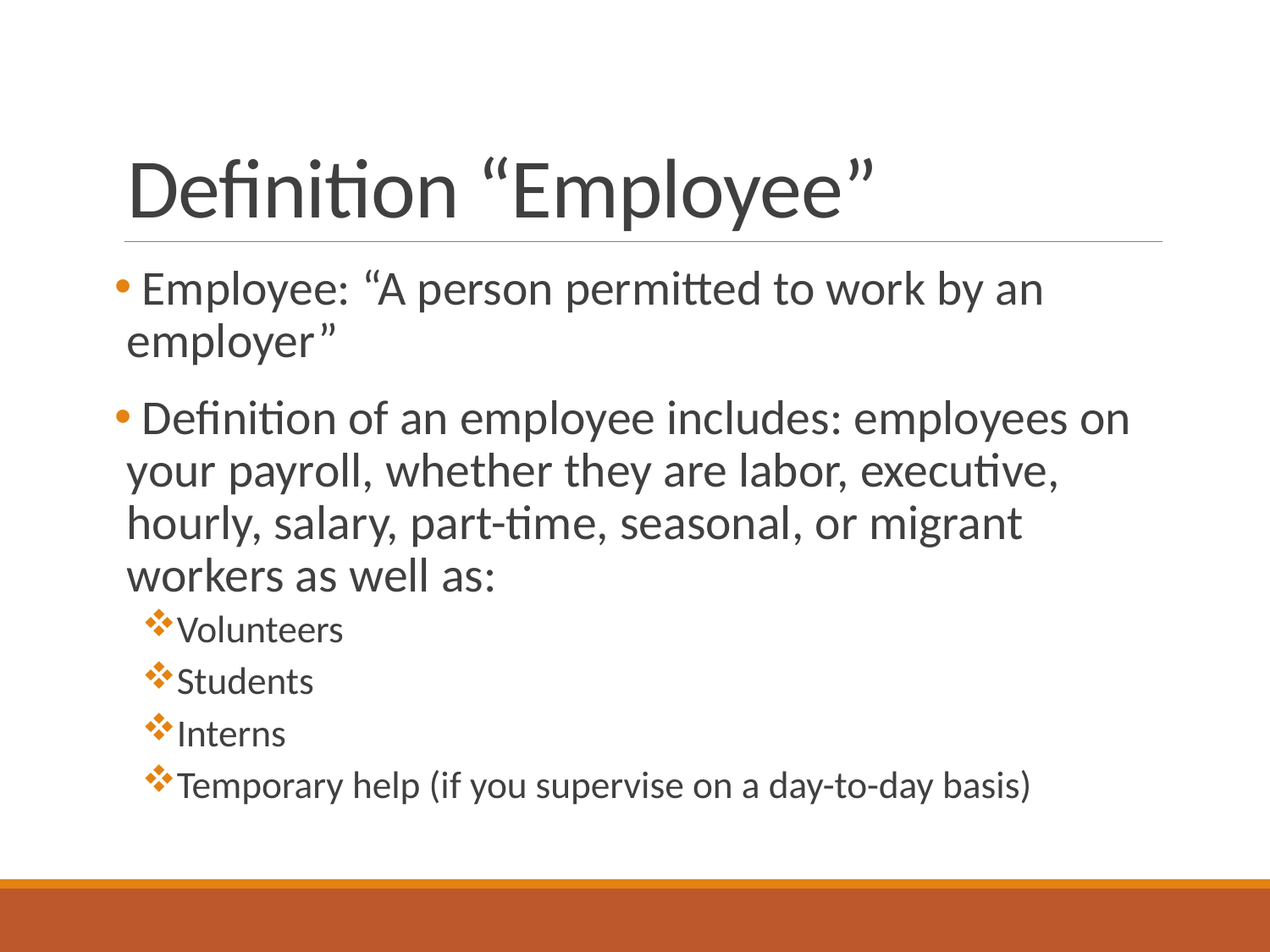

# Definition “Employee”
 Employee: “A person permitted to work by an employer”
 Definition of an employee includes: employees on your payroll, whether they are labor, executive, hourly, salary, part-time, seasonal, or migrant workers as well as:
Volunteers
Students
Interns
Temporary help (if you supervise on a day-to-day basis)